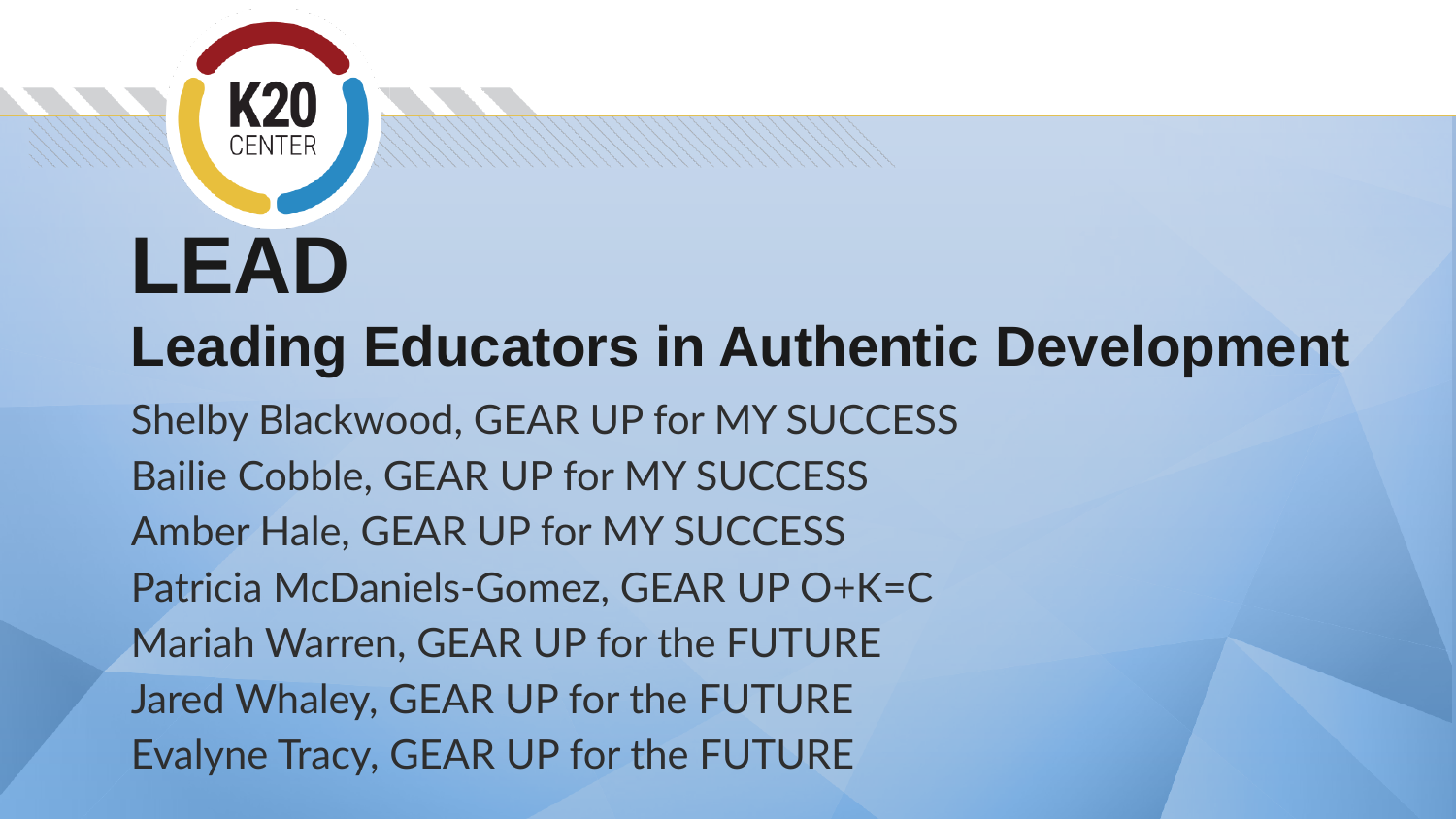

# LEAD
Leading Educators in Authentic Development
Shelby Blackwood, GEAR UP for MY SUCCESS
Bailie Cobble, GEAR UP for MY SUCCESS
Amber Hale, GEAR UP for MY SUCCESS
Patricia McDaniels-Gomez, GEAR UP O+K=C
Mariah Warren, GEAR UP for the FUTURE
Jared Whaley, GEAR UP for the FUTURE
Evalyne Tracy, GEAR UP for the FUTURE